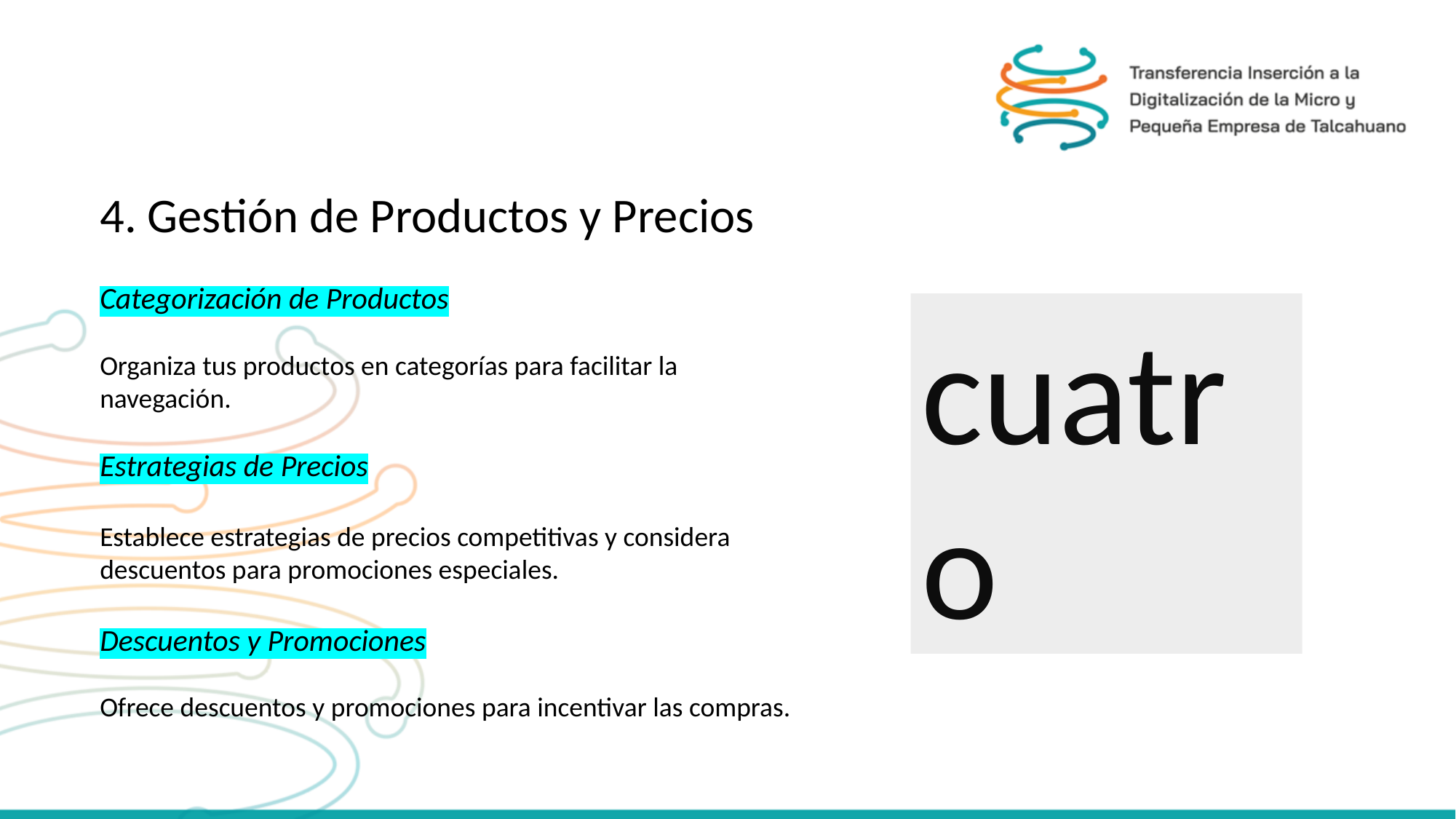

4. Gestión de Productos y Precios

Categorización de Productos

Organiza tus productos en categorías para facilitar la navegación.

Estrategias de Precios

Establece estrategias de precios competitivas y considera descuentos para promociones especiales.

Descuentos y Promociones

Ofrece descuentos y promociones para incentivar las compras.
cuatro